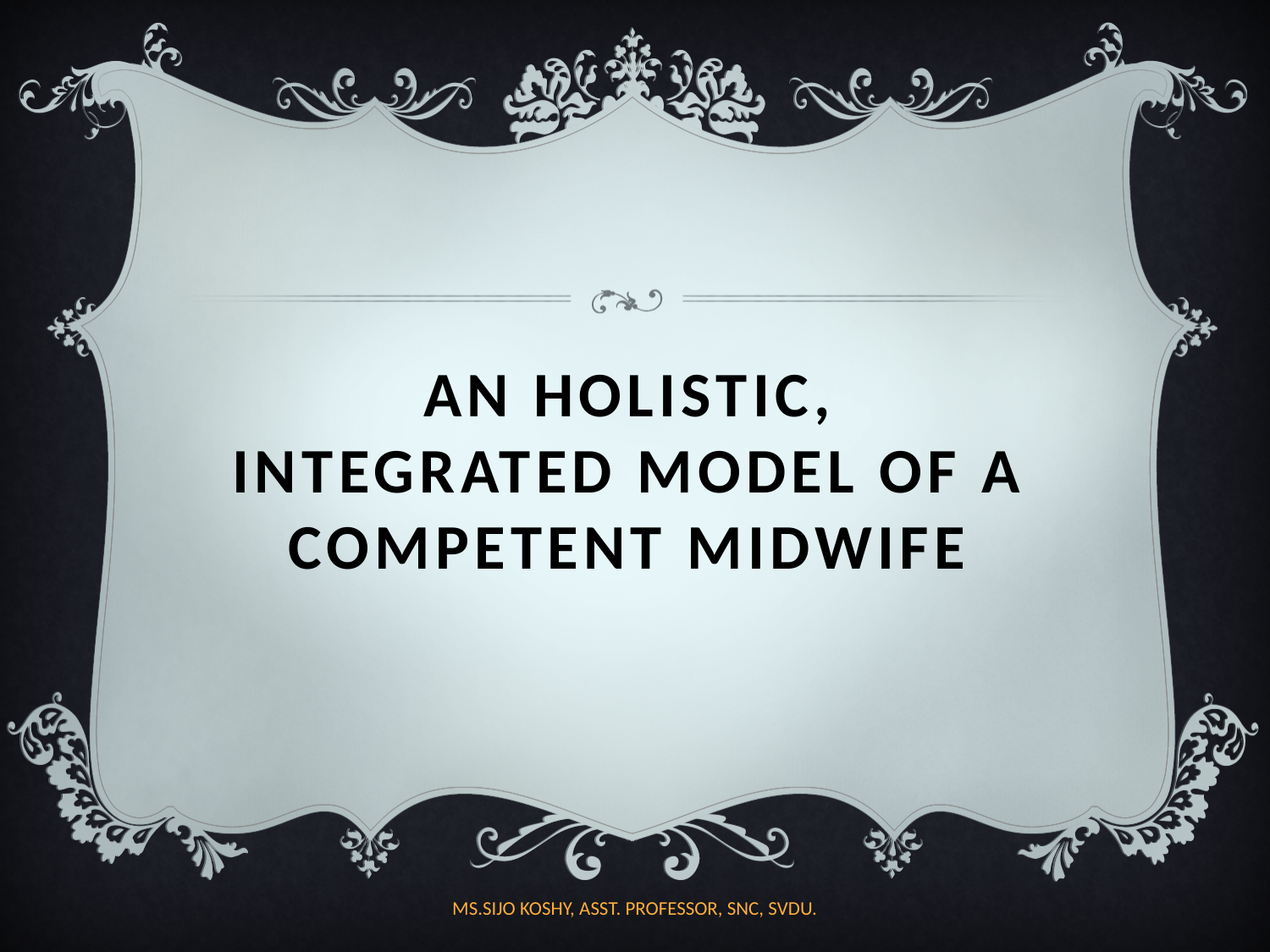

# AN HOLISTIC, INTEGRATED MODEL OF A COMPETENT MIDWIFE
MS.SIJO KOSHY, ASST. PROFESSOR, SNC, SVDU.